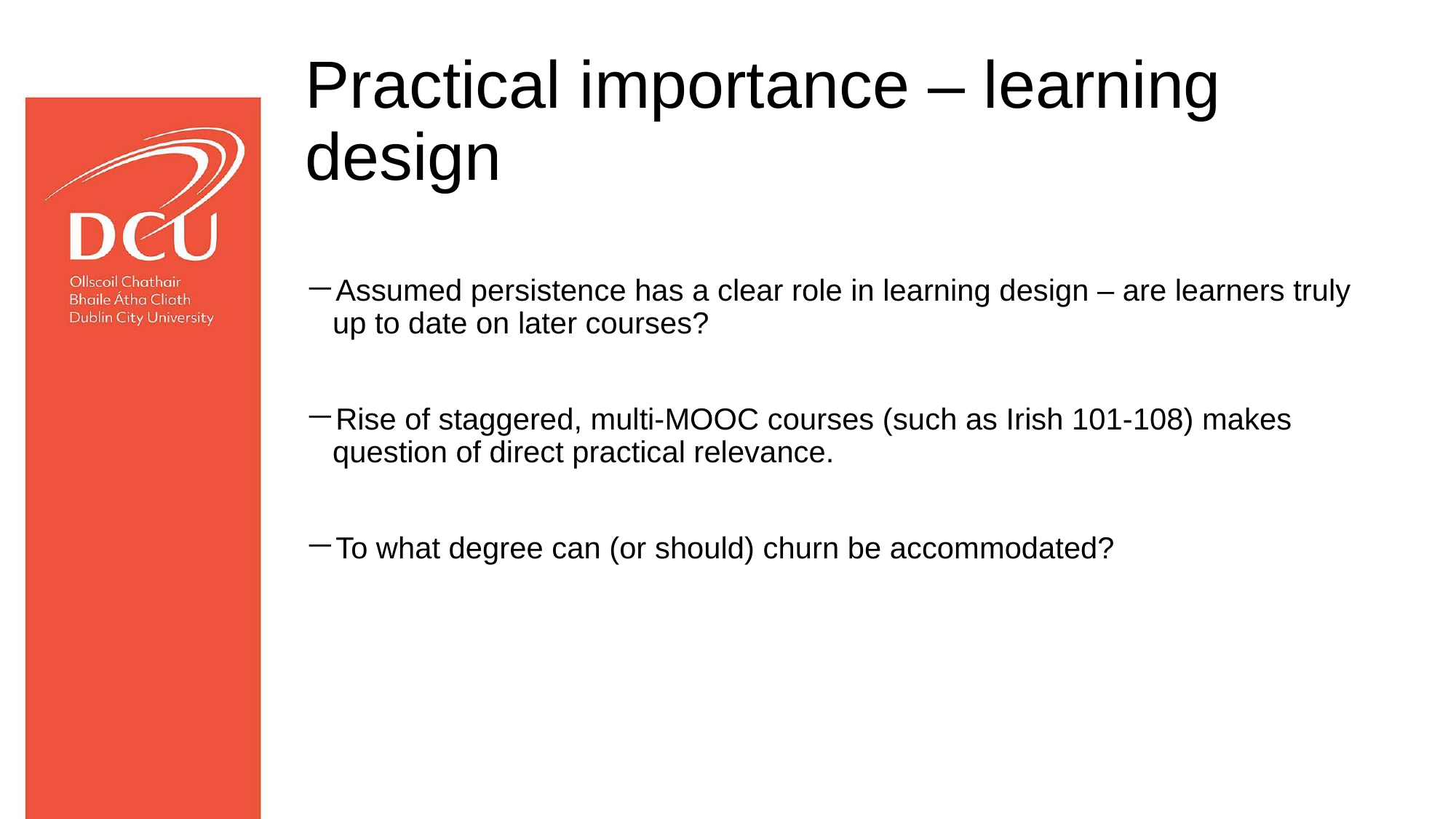

# Practical importance – learning design

Assumed persistence has a clear role in learning design – are learners truly up to date on later courses?

Rise of staggered, multi-MOOC courses (such as Irish 101-108) makes question of direct practical relevance.

To what degree can (or should) churn be accommodated?